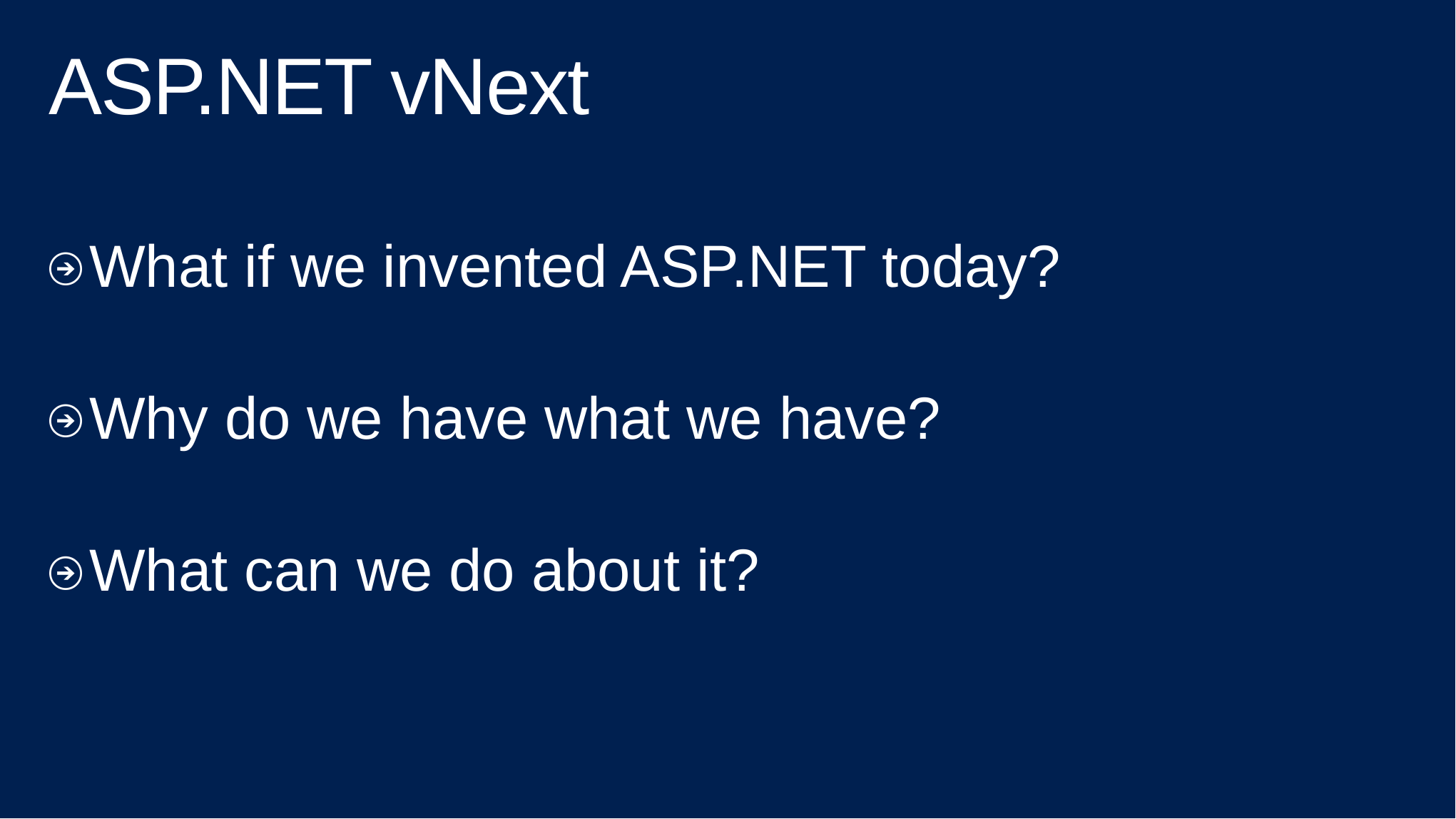

# ASP.NET vNext

What if we invented ASP.NET today?

Why do we have what we have?

What can we do about it?